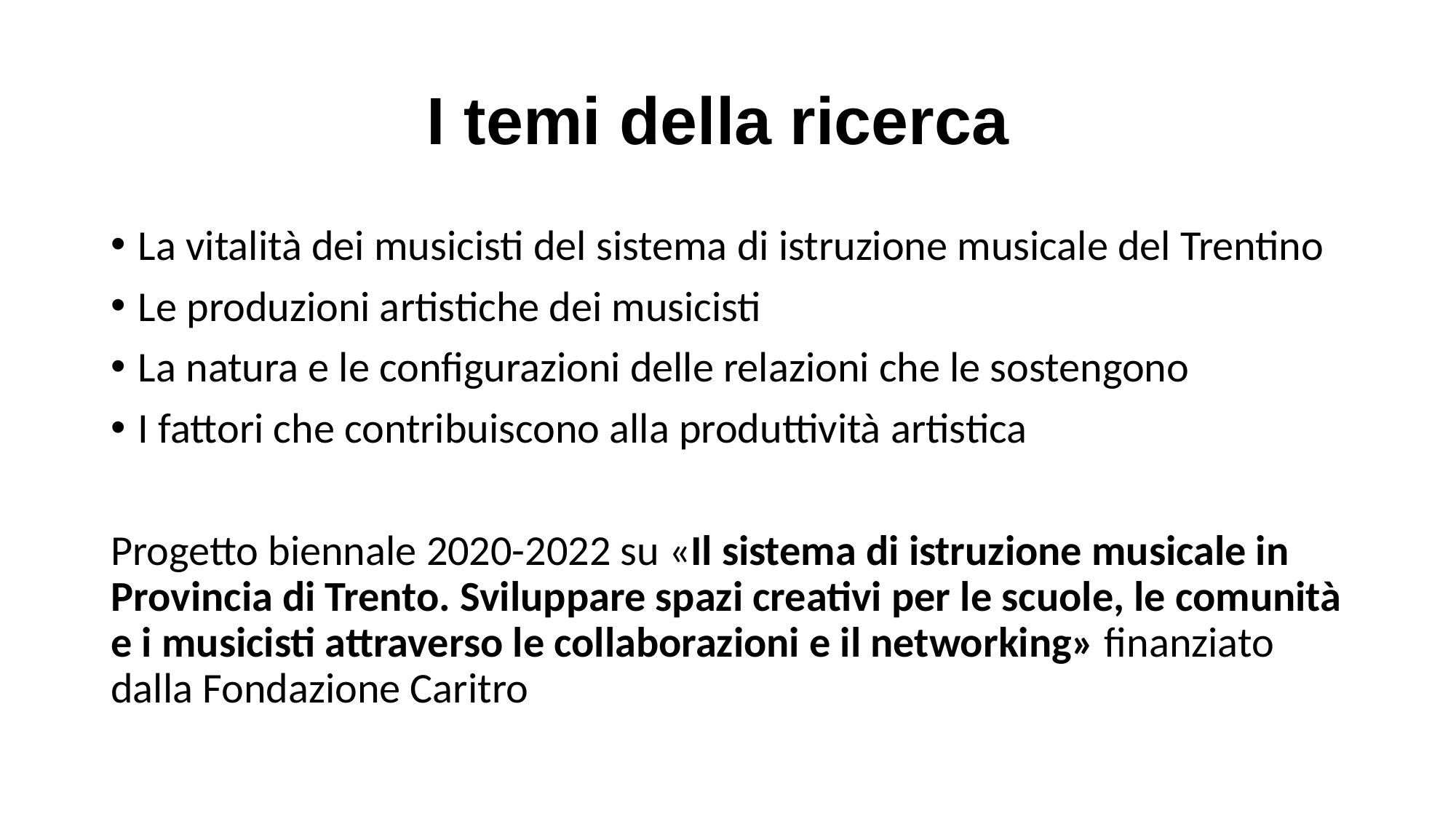

# I temi della ricerca
La vitalità dei musicisti del sistema di istruzione musicale del Trentino
Le produzioni artistiche dei musicisti
La natura e le configurazioni delle relazioni che le sostengono
I fattori che contribuiscono alla produttività artistica

Progetto biennale 2020-2022 su «Il sistema di istruzione musicale in Provincia di Trento. Sviluppare spazi creativi per le scuole, le comunità e i musicisti attraverso le collaborazioni e il networking» finanziato dalla Fondazione Caritro